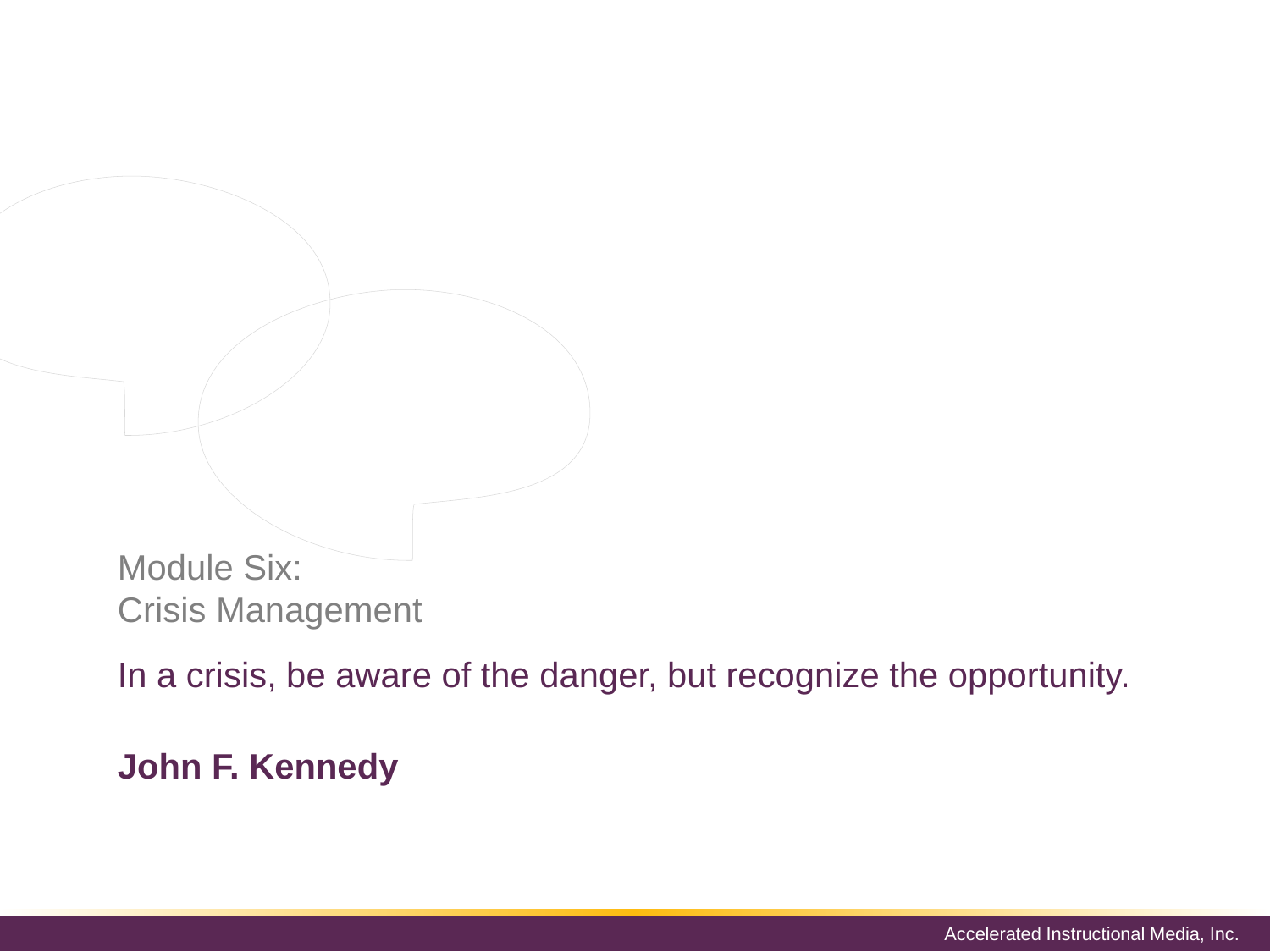

With better planning, improved efficiency, and increased productivity, the number of crises you encounter should decline.
However, you can’t plan for everything, so in this module we’ll look at what to do when a crisis does occur.
# Module Six: Crisis Management
In a crisis, be aware of the danger, but recognize the opportunity.
John F. Kennedy